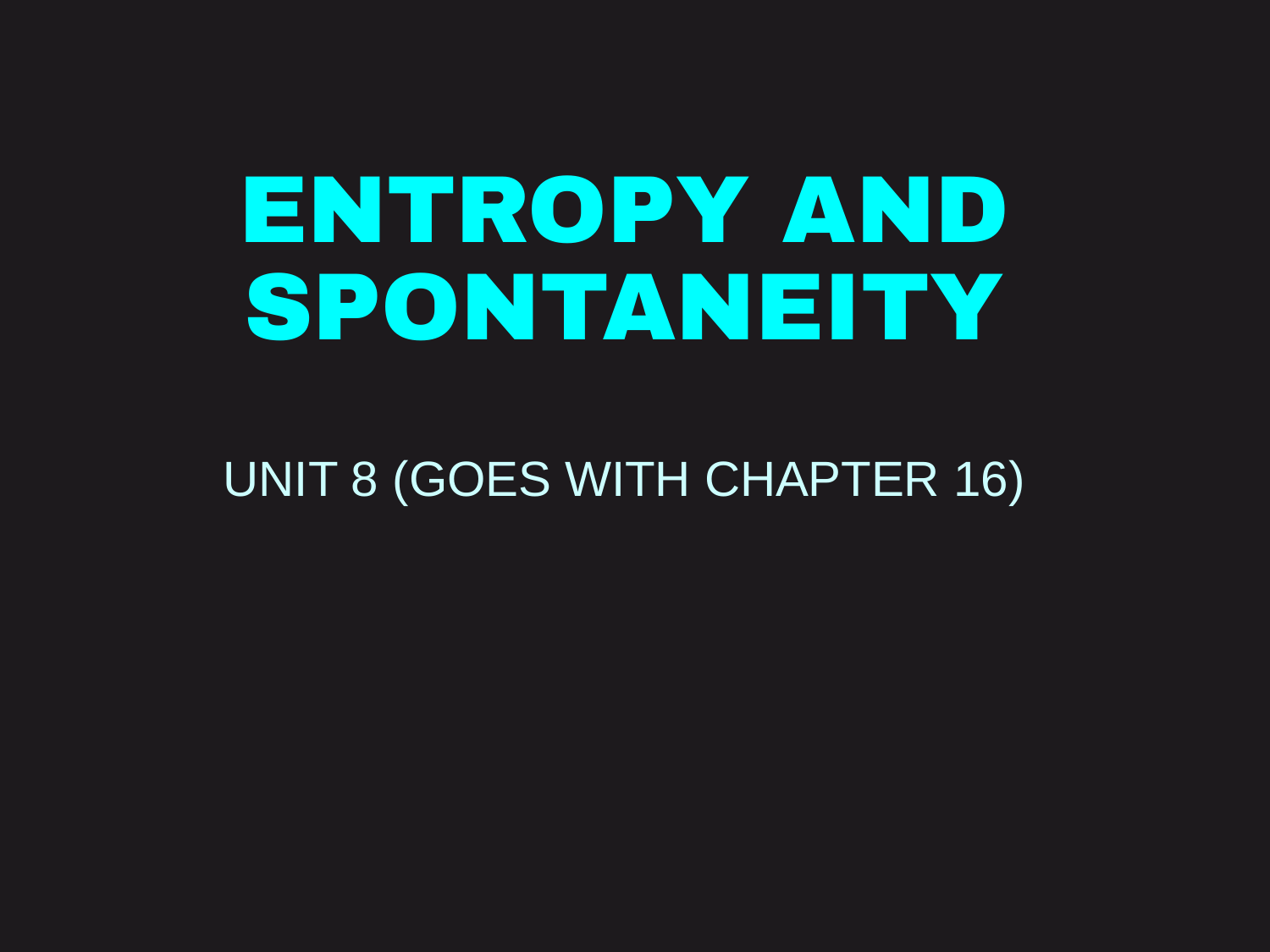

# Entropy and Spontaneity Unit 8 (Goes with Chapter 16)